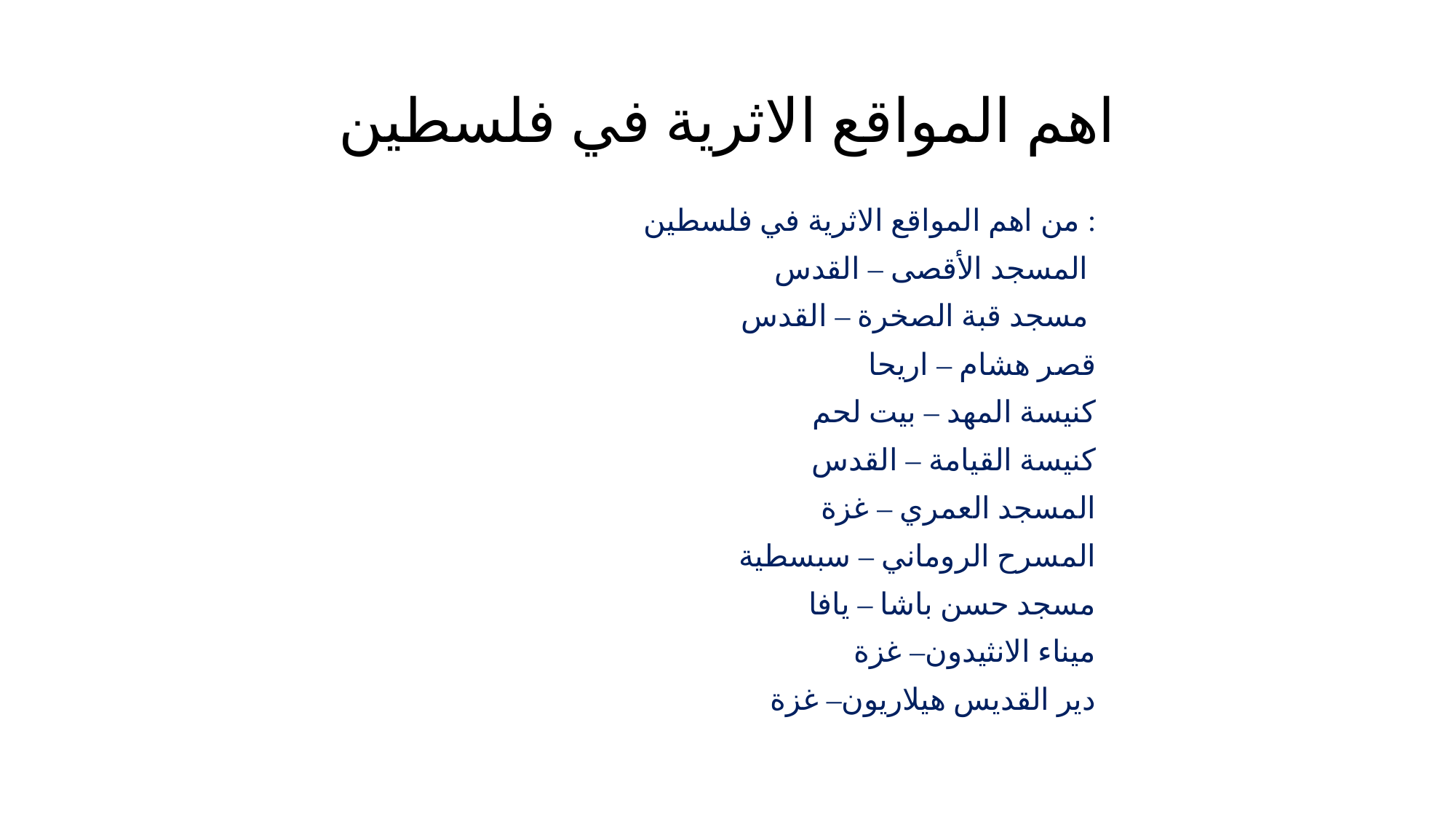

# اهم المواقع الاثرية في فلسطين
 من اهم المواقع الاثرية في فلسطين :
المسجد الأقصى – القدس
مسجد قبة الصخرة – القدس
قصر هشام – اريحا
كنيسة المهد – بيت لحم
كنيسة القيامة – القدس
المسجد العمري – غزة
المسرح الروماني – سبسطية
مسجد حسن باشا – يافا
ميناء الانثيدون– غزة
دير القديس هيلاريون– غزة